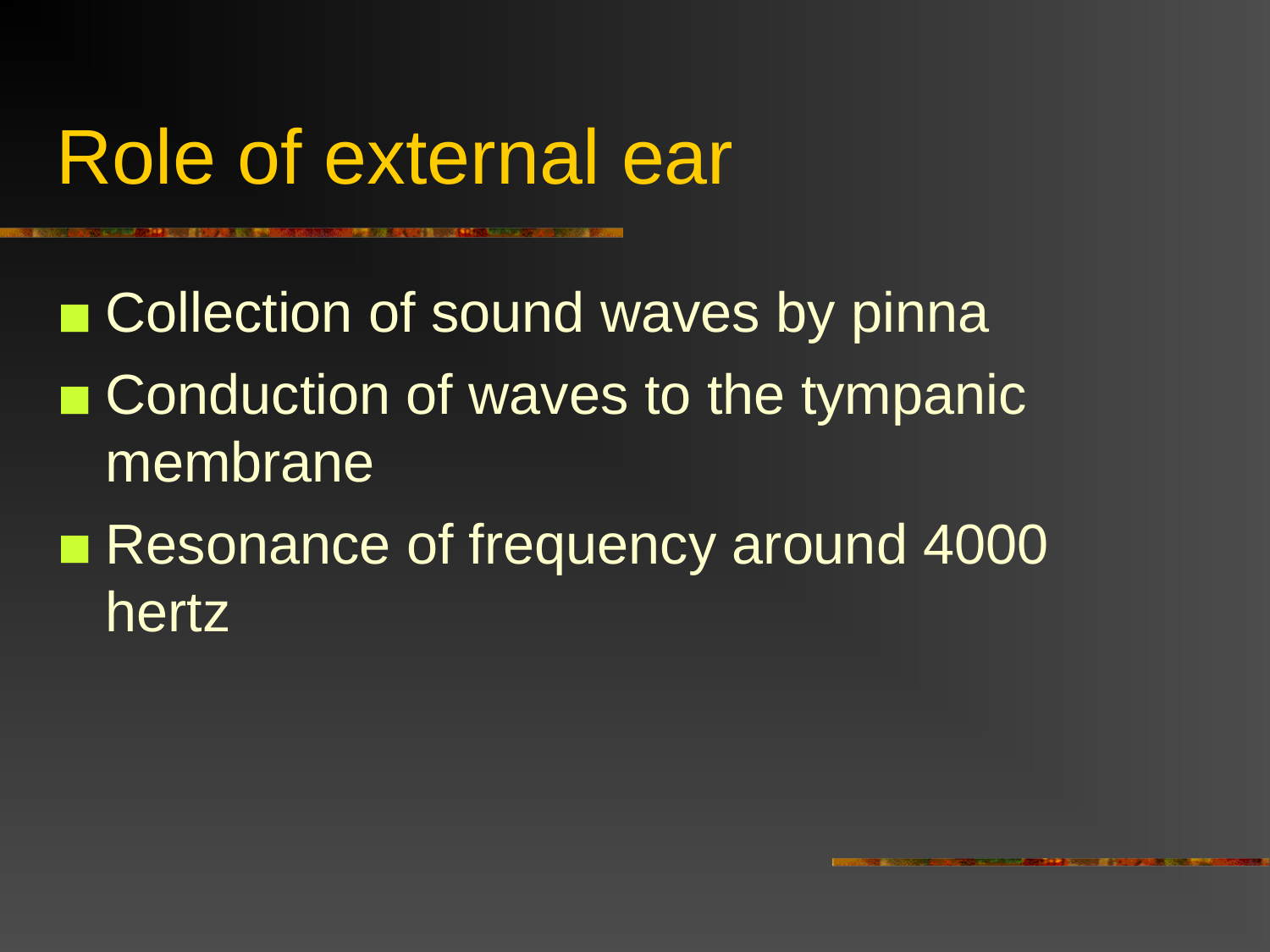

Role of external ear
Collection of sound waves by pinna
Conduction of waves to the tympanic membrane
Resonance of frequency around 4000 hertz